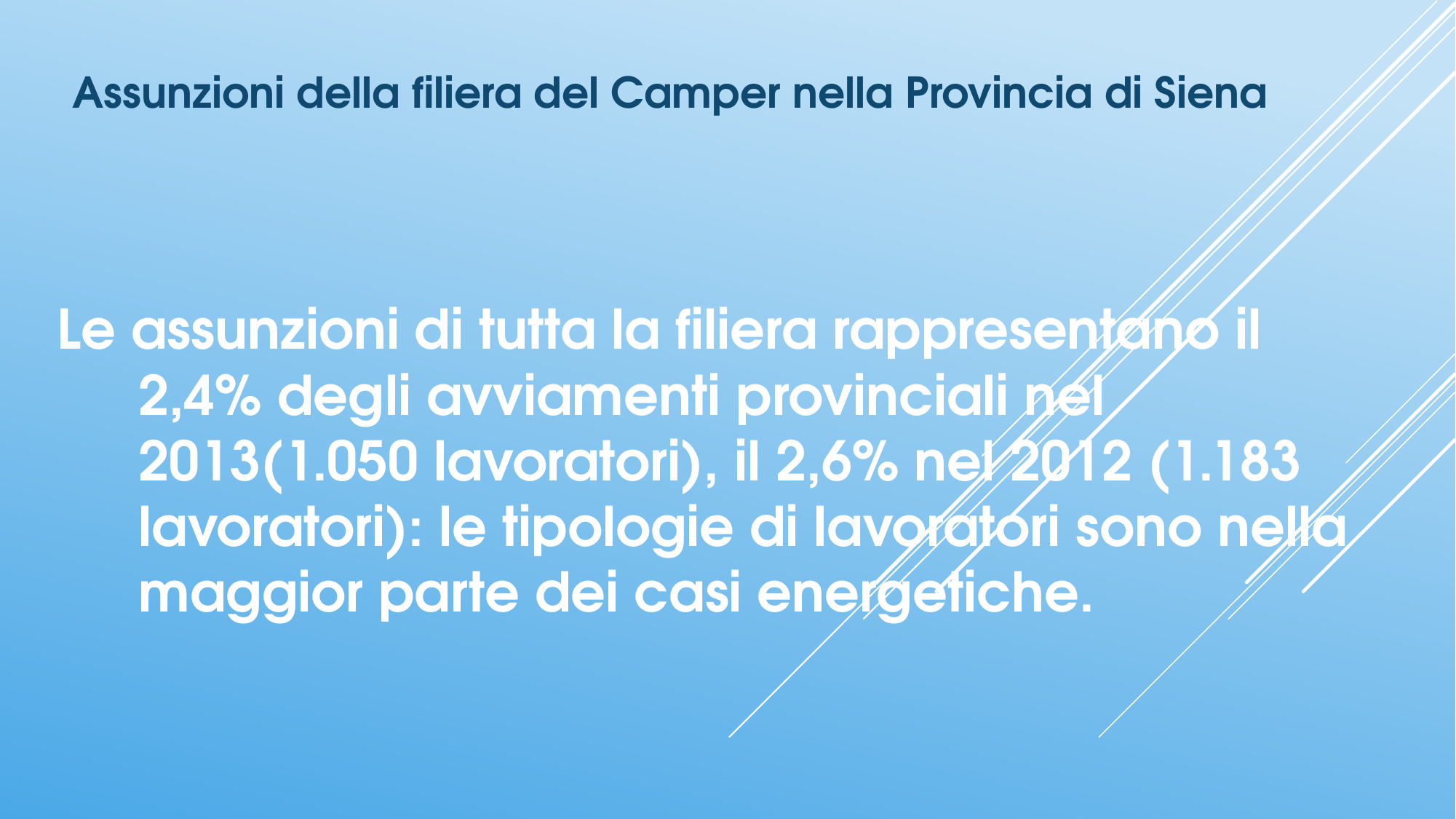

Assunzioni della filiera del Camper nella Provincia di Siena
Le assunzioni di tutta la filiera rappresentano il 2,4% degli avviamenti provinciali nel 2013(1.050 lavoratori), il 2,6% nel 2012 (1.183 lavoratori): le tipologie di lavoratori sono nella maggior parte dei casi energetiche.